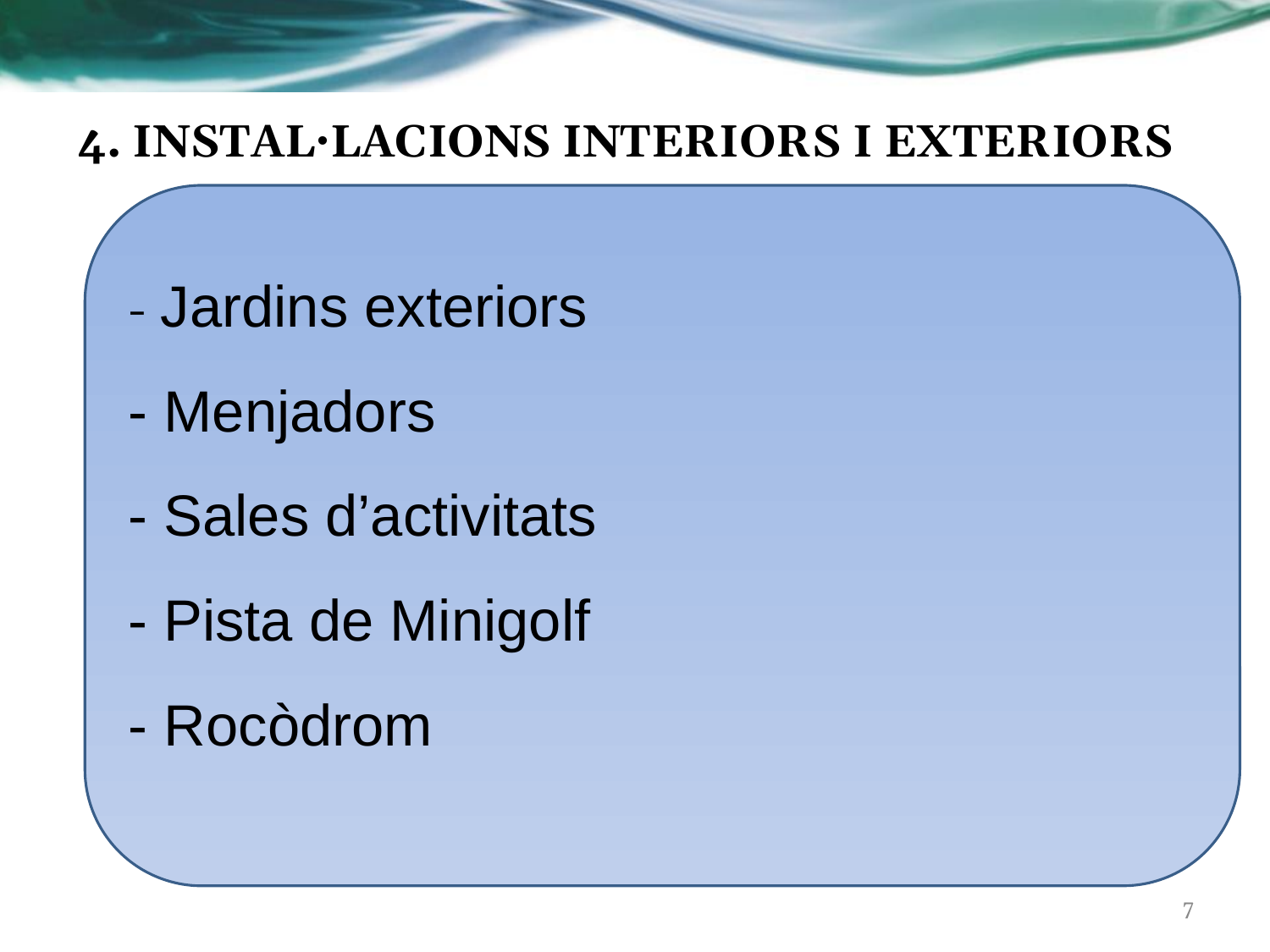

# 4. INSTAL·LACIONS INTERIORS I EXTERIORS

- Jardins exteriors
- Menjadors
- Sales d’activitats
- Pista de Minigolf
- Rocòdrom
7